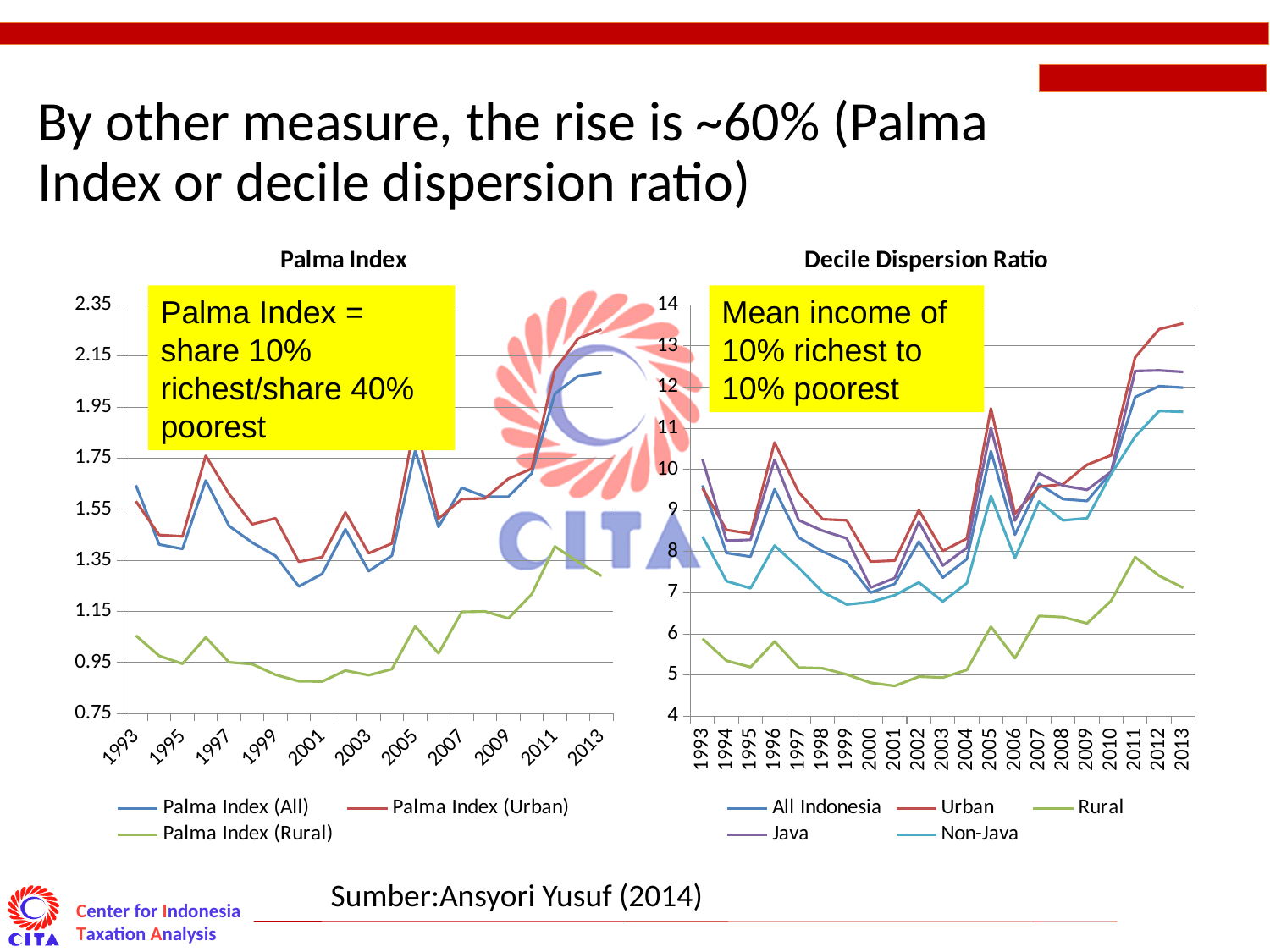

# By other measure, the rise is ~60% (Palma Index or decile dispersion ratio)

### Chart: Palma Index

| Category | Palma Index (All) | Palma Index (Urban) | Palma Index (Rural) |
|---|---|---|---|
| 1993 | 1.6439385 | 1.5815675999999999 | 1.0552243999999935 |
| 1994 | 1.4119773999999945 | 1.4494416999999926 | 0.9759751100000021 |
| 1995 | 1.3947416 | 1.4439389999999956 | 0.94490404 |
| 1996 | 1.662746 | 1.7591782999999968 | 1.0482639 |
| 1997 | 1.4849919999999956 | 1.6101678 | 0.95085978 |
| 1998 | 1.4192544999999956 | 1.4914795999999957 | 0.94339399 |
| 1999 | 1.3671605999999998 | 1.5148936999999936 | 0.90187013 |
| 2000 | 1.2476230999999935 | 1.3440038 | 0.8766919400000021 |
| 2001 | 1.2970199999999998 | 1.3627627 | 0.8755869499999979 |
| 2002 | 1.4717454999999968 | 1.5377346999999926 | 0.9184684699999979 |
| 2003 | 1.3079635999999957 | 1.3776359 | 0.90019013 |
| 2004 | 1.3684231999999998 | 1.4159882999999935 | 0.9240974100000021 |
| 2005 | 1.7808479000000013 | 1.8915752 | 1.091283 |
| 2006 | 1.4809458 | 1.5135035999999968 | 0.98593404 |
| 2007 | 1.6340541000000033 | 1.5900846 | 1.1483273 |
| 2008 | 1.5991426 | 1.5926179000000042 | 1.1500876000000042 |
| 2009 | 1.5995762999999956 | 1.6694704 | 1.1227408 |
| 2010 | 1.6899419 | 1.7084591999999998 | 1.2169716999999936 |
| 2011 | 2.0022289999999967 | 2.0968388999999967 | 1.4044041999999957 |
| 2012 | 2.0717733999999997 | 2.2184237 | 1.3432389999999998 |
| 2013 | 2.0844009 | 2.253399 | 1.2889771 |

### Chart: Decile Dispersion Ratio

| Category | All Indonesia | Urban  | Rural | Java | Non-Java |
|---|---|---|---|---|---|
| 1993 | 9.613007000000001 | 9.545644000000003 | 5.883533999999996 | 10.246109999999998 | 8.368599000000005 |
| 1994 | 7.968685999999995 | 8.530100999999998 | 5.348593 | 8.268329999999999 | 7.282746 |
| 1995 | 7.880382 | 8.439661000000001 | 5.193729 | 8.289520000000001 | 7.111362 |
| 1996 | 9.520304 | 10.65387 | 5.81564 | 10.235530000000002 | 8.149052999999999 |
| 1997 | 8.345094000000005 | 9.449440000000003 | 5.184481999999979 | 8.768004999999999 | 7.612096999999982 |
| 1998 | 8.005575 | 8.789716 | 5.1653329999999835 | 8.510626 | 7.017065999999993 |
| 1999 | 7.7452 | 8.764692 | 5.014525999999979 | 8.324007000000003 | 6.715563 |
| 2000 | 7.004784999999979 | 7.758132999999995 | 4.812417999999979 | 7.128613999999993 | 6.77495 |
| 2001 | 7.2181579999999945 | 7.783557 | 4.735861 | 7.361584999999975 | 6.942105999999995 |
| 2002 | 8.246899 | 9.011642 | 4.962823999999999 | 8.728071999999965 | 7.253095 |
| 2003 | 7.370257 | 8.018564999999999 | 4.939886 | 7.663190999999982 | 6.788416999999995 |
| 2004 | 7.819236 | 8.319239000000005 | 5.126305999999983 | 8.093336 | 7.23468 |
| 2005 | 10.44478 | 11.485040000000001 | 6.176810999999993 | 11.006310000000001 | 9.357540000000013 |
| 2006 | 8.414804 | 8.928900999999996 | 5.412795 | 8.757233000000001 | 7.84464 |
| 2007 | 9.645667999999999 | 9.579508 | 6.437564 | 9.909956000000005 | 9.222856 |
| 2008 | 9.279295000000001 | 9.639689 | 6.40997 | 9.607615000000001 | 8.762704000000003 |
| 2009 | 9.234104999999998 | 10.11373 | 6.258254 | 9.504555000000003 | 8.815672000000003 |
| 2010 | 9.922894000000003 | 10.34207 | 6.806408 | 9.943389999999999 | 9.886948 |
| 2011 | 11.757760000000001 | 12.72655 | 7.868494999999982 | 12.393560000000003 | 10.798609999999998 |
| 2012 | 12.02356 | 13.408349999999999 | 7.414863 | 12.407269999999999 | 11.421000000000001 |
| 2013 | 11.98733 | 13.5501 | 7.121482999999983 | 12.370980000000001 | 11.399100000000002 |
Palma Index = share 10% richest/share 40% poorest
Mean income of 10% richest to 10% poorest
Sumber:Ansyori Yusuf (2014)